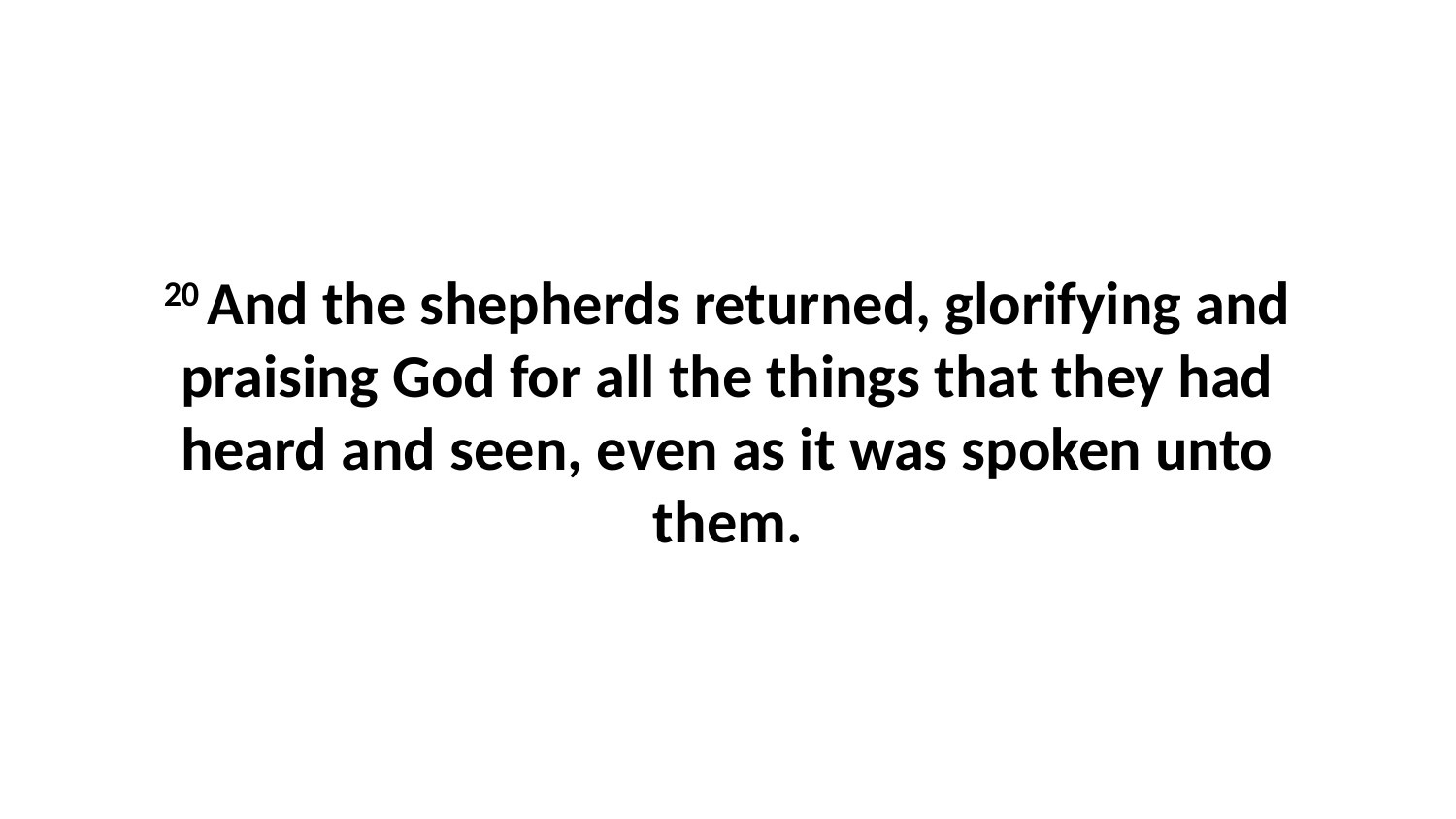

20 And the shepherds returned, glorifying and praising God for all the things that they had heard and seen, even as it was spoken unto them.